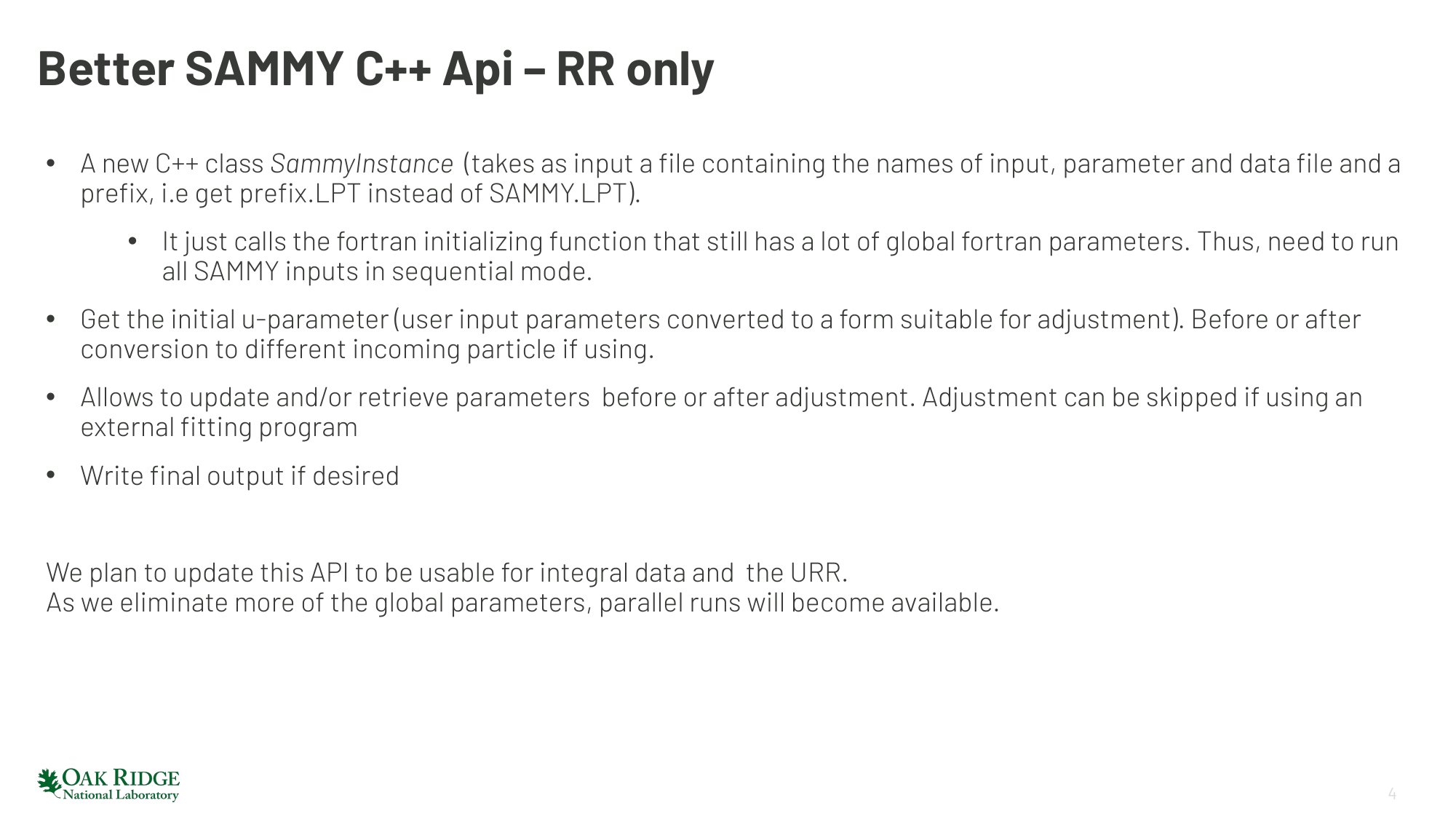

# Better SAMMY C++ Api – RR only
A new C++ class SammyInstance  (takes as input a file containing the names of input, parameter and data file and a prefix, i.e get prefix.LPT instead of SAMMY.LPT).
It just calls the fortran initializing function that still has a lot of global fortran parameters. Thus, need to run all SAMMY inputs in sequential mode.
Get the initial u-parameter (user input parameters converted to a form suitable for adjustment). Before or after conversion to different incoming particle if using.
Allows to update and/or retrieve parameters  before or after adjustment. Adjustment can be skipped if using an external fitting program
Write final output if desired

We plan to update this API to be usable for integral data and  the URR.
As we eliminate more of the global parameters, parallel runs will become available.